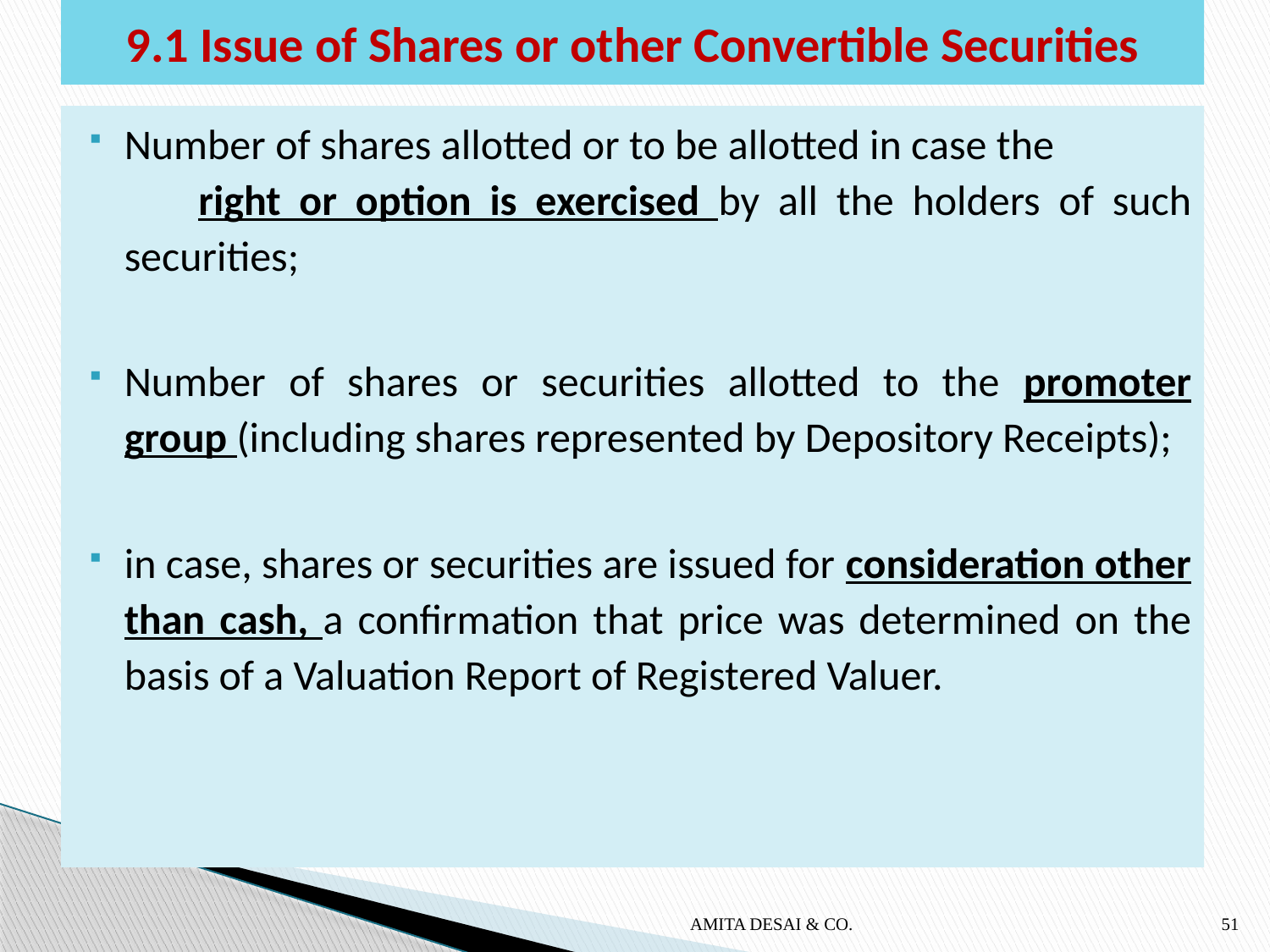

# 9.1 Issue of Shares or other Convertible Securities
Number of shares allotted or to be allotted in case the                   right or option is exercised by all the holders of such securities;

Number of shares or securities allotted to the promoter group (including shares represented by Depository Receipts);

in case, shares or securities are issued for consideration other than cash, a confirmation that price was determined on the basis of a Valuation Report of Registered Valuer.

AMITA DESAI & CO.
51